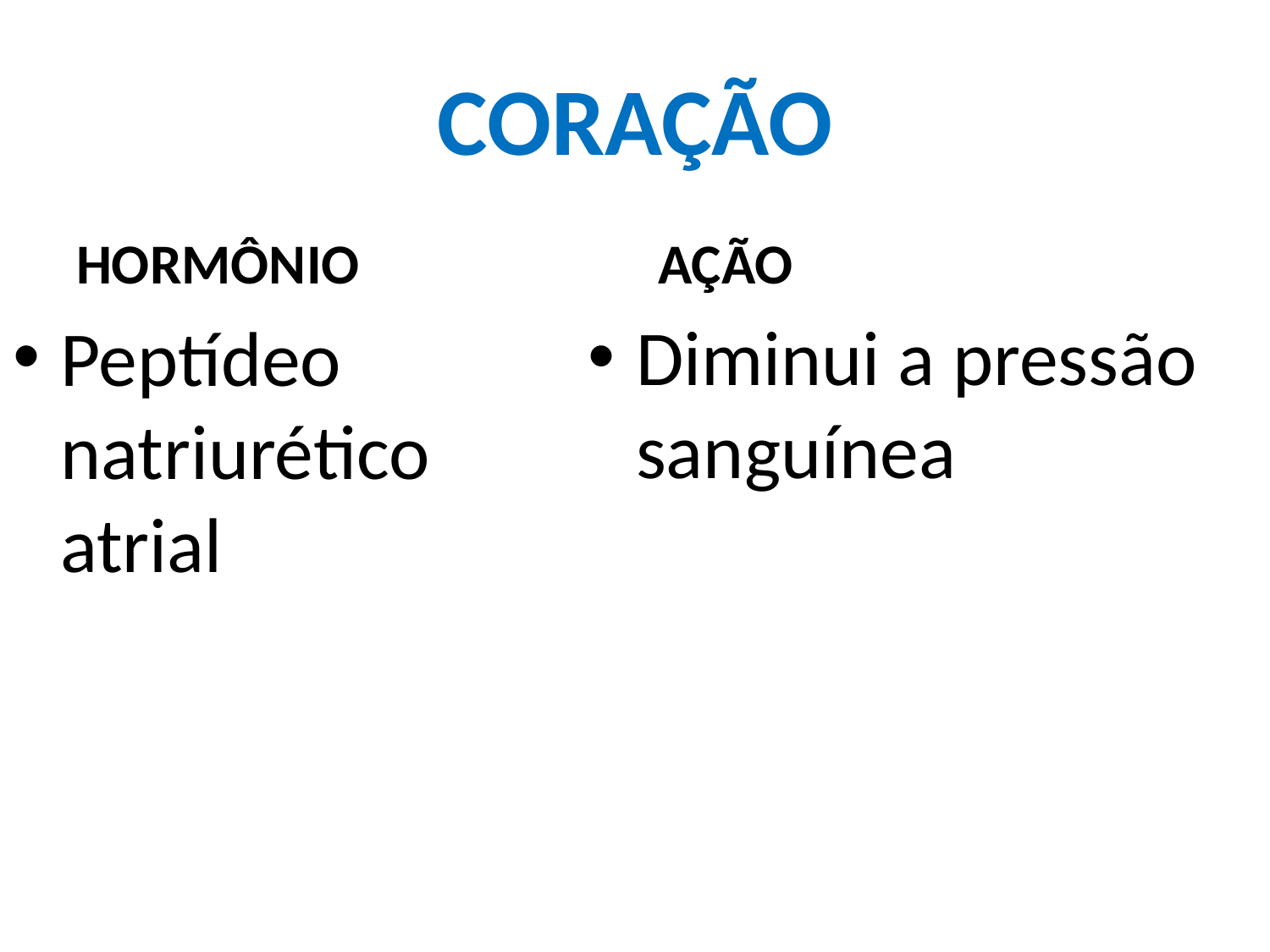

# CORAÇÃO
HORMÔNIO
AÇÃO
Peptídeo natriurético atrial

Diminui a pressão sanguínea